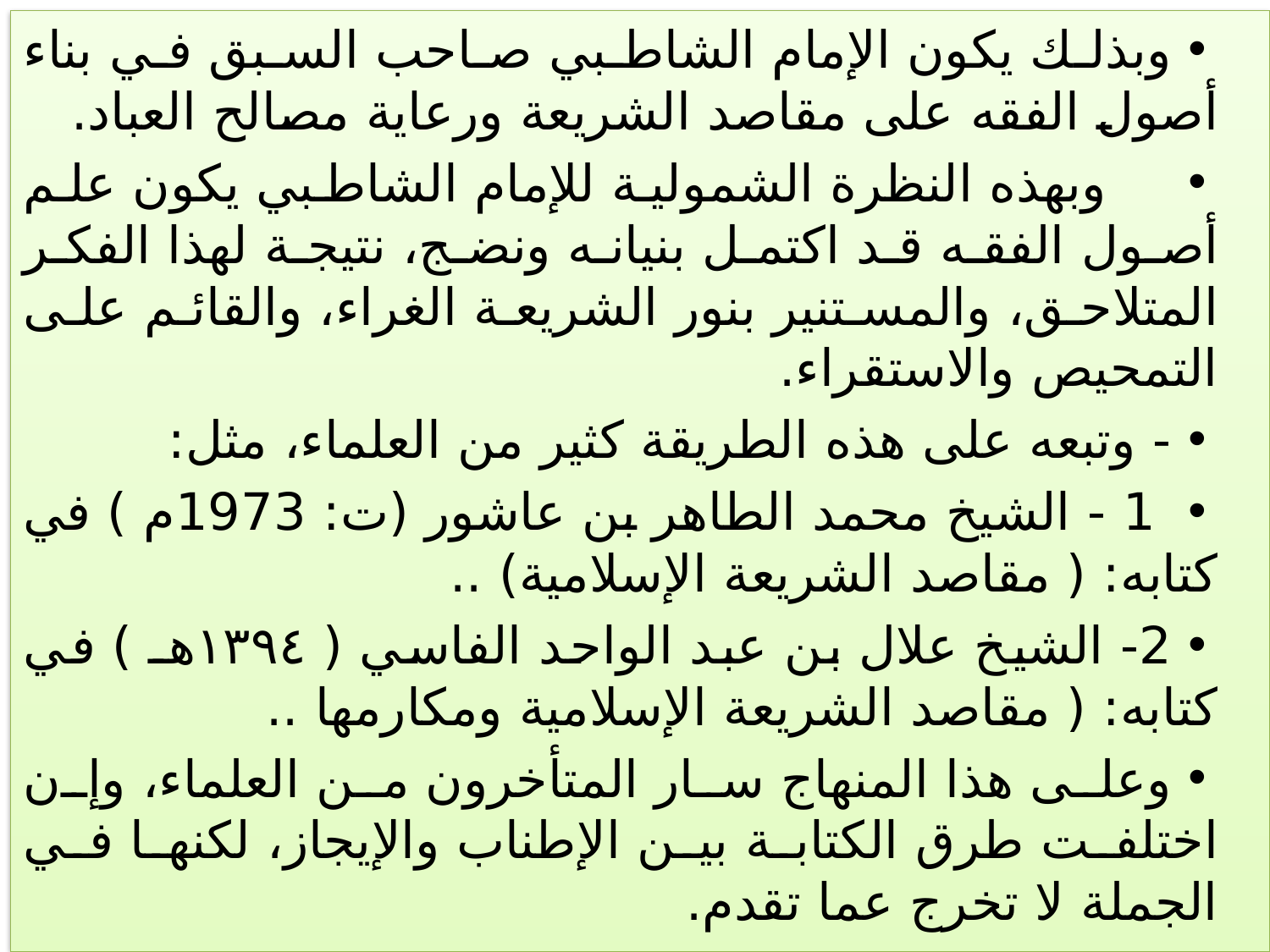

وبذلك يكون الإمام الشاطبي صاحب السبق في بناء أصول الفقه على مقاصد الشريعة ورعاية مصالح العباد.
    وبهذه النظرة الشمولية للإمام الشاطبي يكون علم أصول الفقه قد اكتمل بنيانه ونضج، نتيجة لهذا الفكر المتلاحق، والمستنير بنور الشريعة الغراء، والقائم على التمحيص والاستقراء.
- وتبعه على هذه الطريقة كثير من العلماء، مثل:
 1 - الشيخ محمد الطاهر بن عاشور (ت: 1973م ) في كتابه: ( مقاصد الشريعة الإسلامية) ..
2- الشيخ علال بن عبد الواحد الفاسي ( ١٣٩٤هـ ) في كتابه: ( مقاصد الشريعة الإسلامية ومكارمها ..
وعلى هذا المنهاج سار المتأخرون من العلماء، وإن اختلفت طرق الكتابة بين الإطناب والإيجاز، لكنها في الجملة لا تخرج عما تقدم.